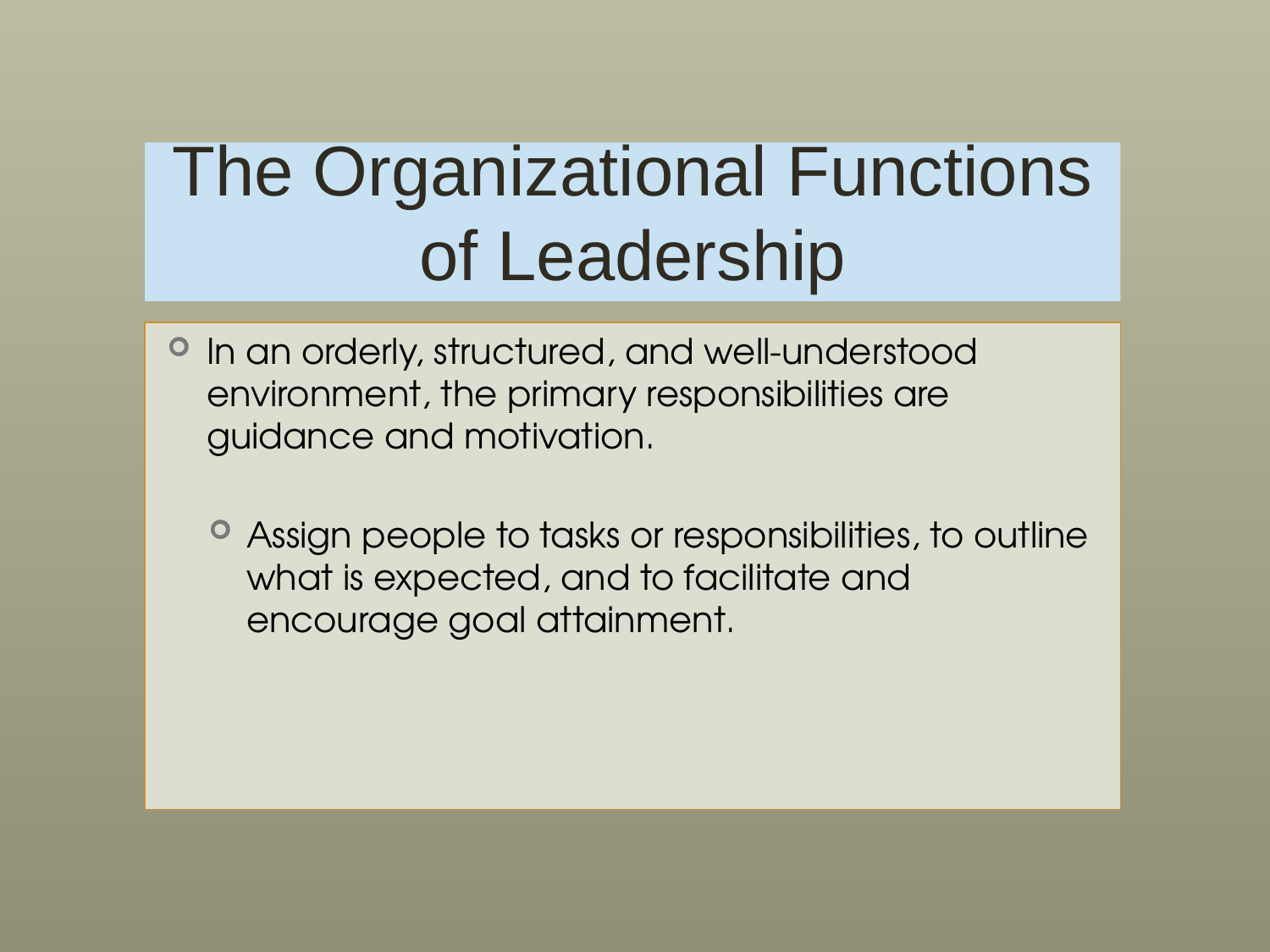

# The Organizational Functions of Leadership
In an orderly, structured, and well-understood environment, the primary responsibilities are guidance and motivation.

Assign people to tasks or responsibilities, to outline what is expected, and to facilitate and encourage goal attainment.